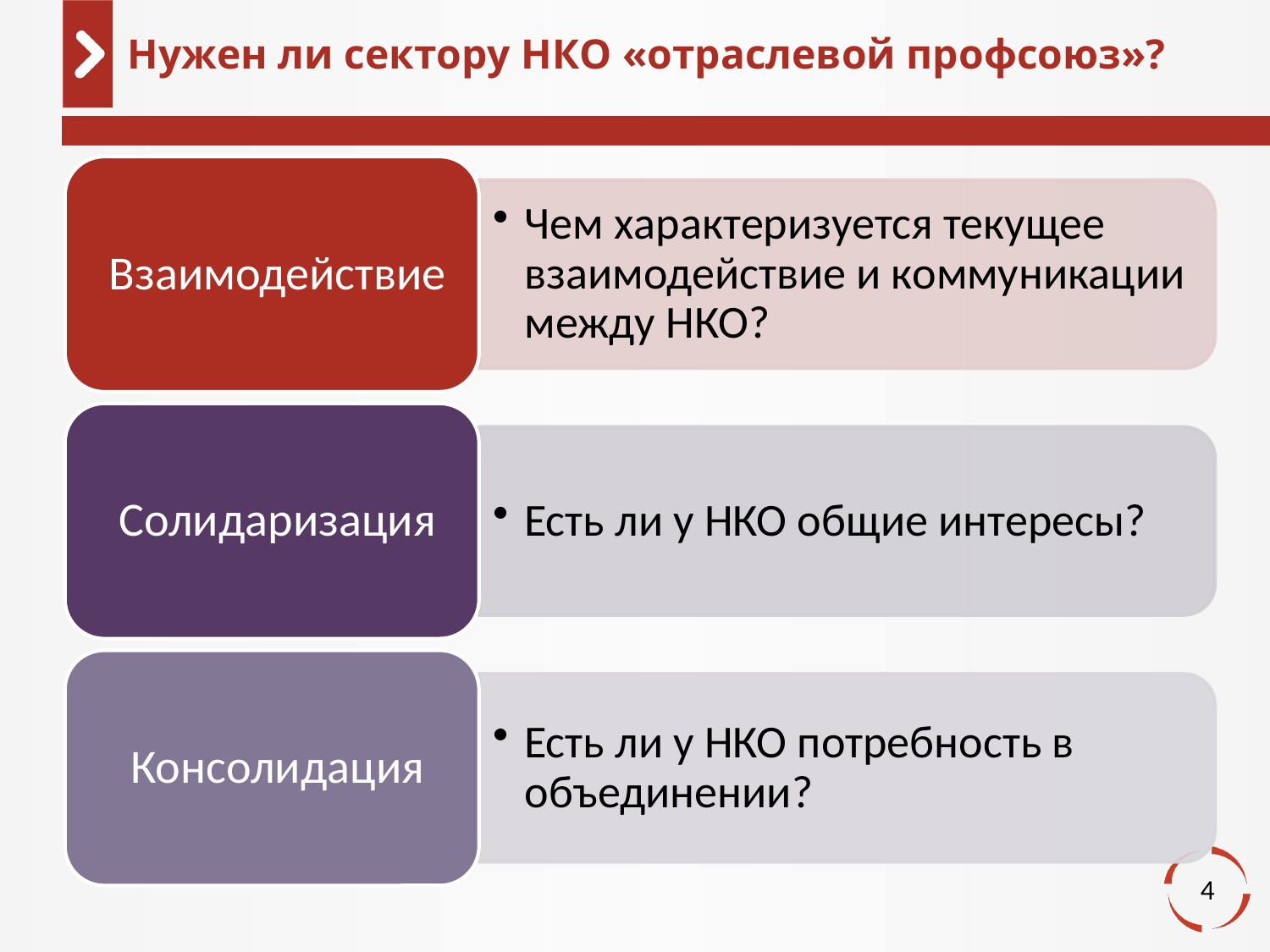

# Нужен ли сектору НКО «отраслевой профсоюз»?
Чем характеризуется текущее взаимодействие и коммуникации между НКО?
Взаимодействие
Есть ли у НКО общие интересы?
Солидаризация
Есть ли у НКО потребность в объединении?
Консолидация